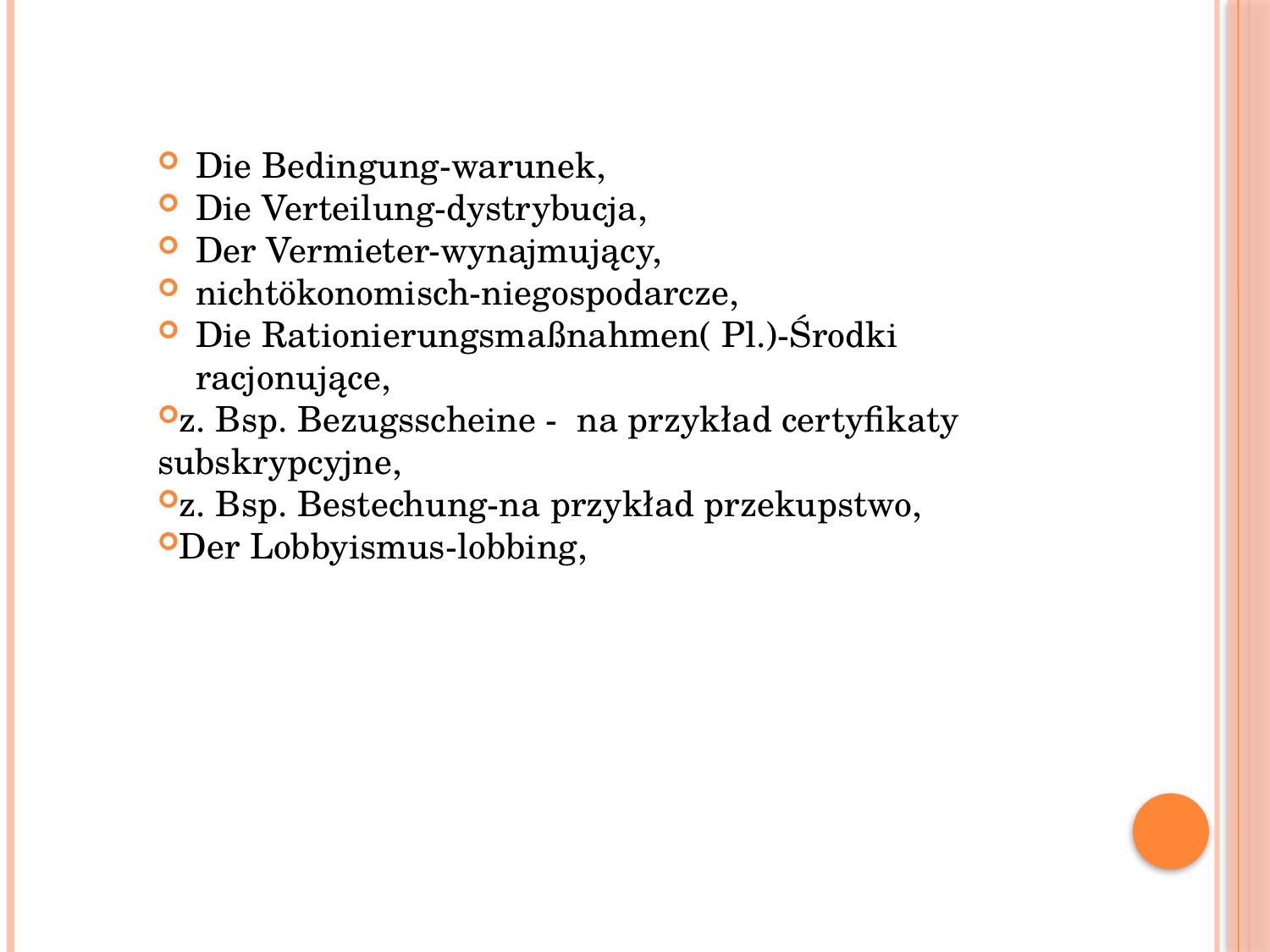

Die Bedingung-warunek,
Die Verteilung-dystrybucja,
Der Vermieter-wynajmujący,
nichtökonomisch-niegospodarcze,
Die Rationierungsmaßnahmen( Pl.)-Środki racjonujące,
z. Bsp. Bezugsscheine -  na przykład certyfikaty subskrypcyjne,
z. Bsp. Bestechung-na przykład przekupstwo,
Der Lobbyismus-lobbing,